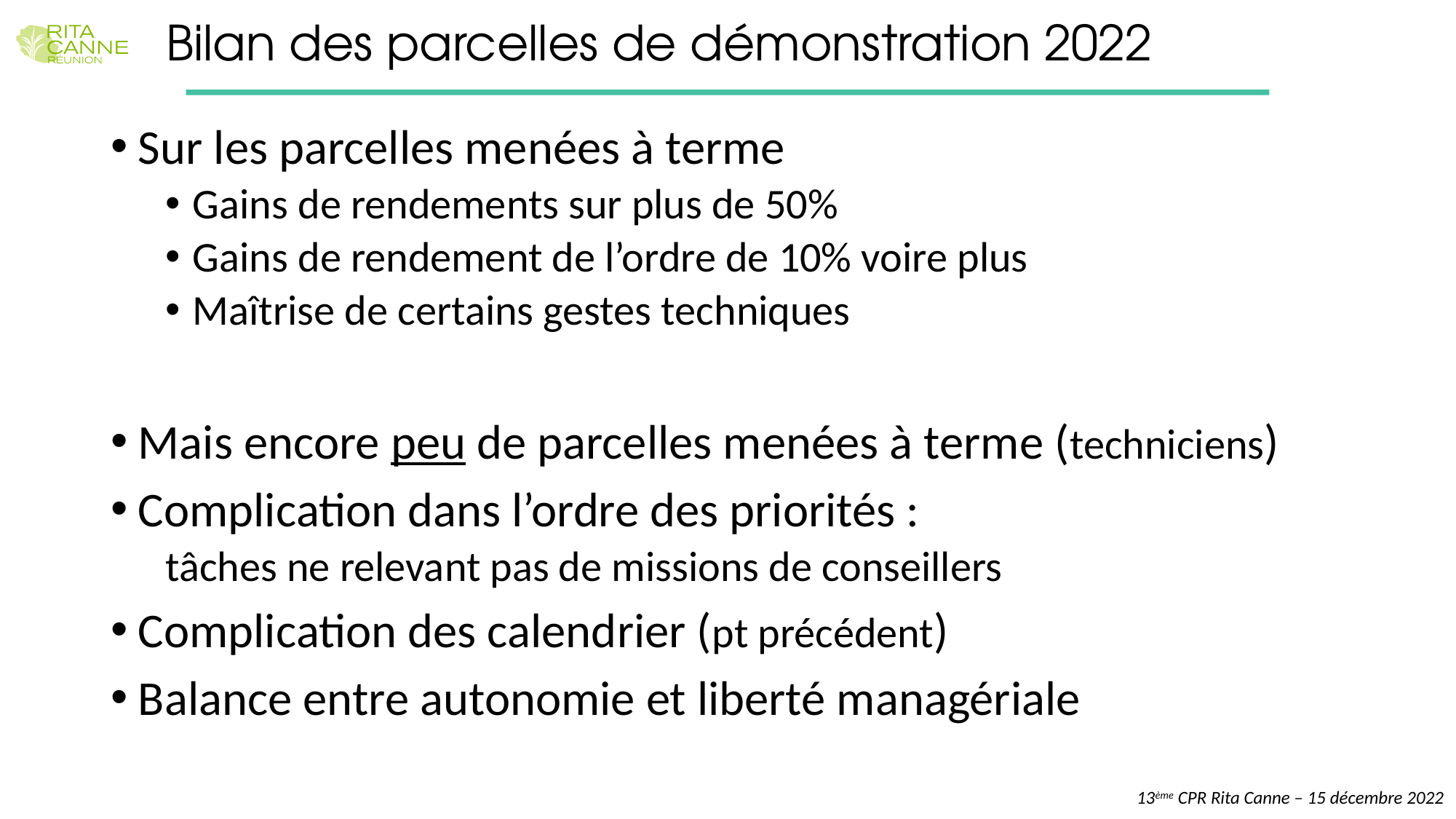

# Bilan des parcelles de démonstration 2022

Sur les parcelles menées à terme
Gains de rendements sur plus de 50%
Gains de rendement de l’ordre de 10% voire plus
Maîtrise de certains gestes techniques

Mais encore peu de parcelles menées à terme (techniciens)
Complication dans l’ordre des priorités :
tâches ne relevant pas de missions de conseillers
Complication des calendrier (pt précédent)
Balance entre autonomie et liberté managériale

13ème CPR Rita Canne – 15 décembre 2022